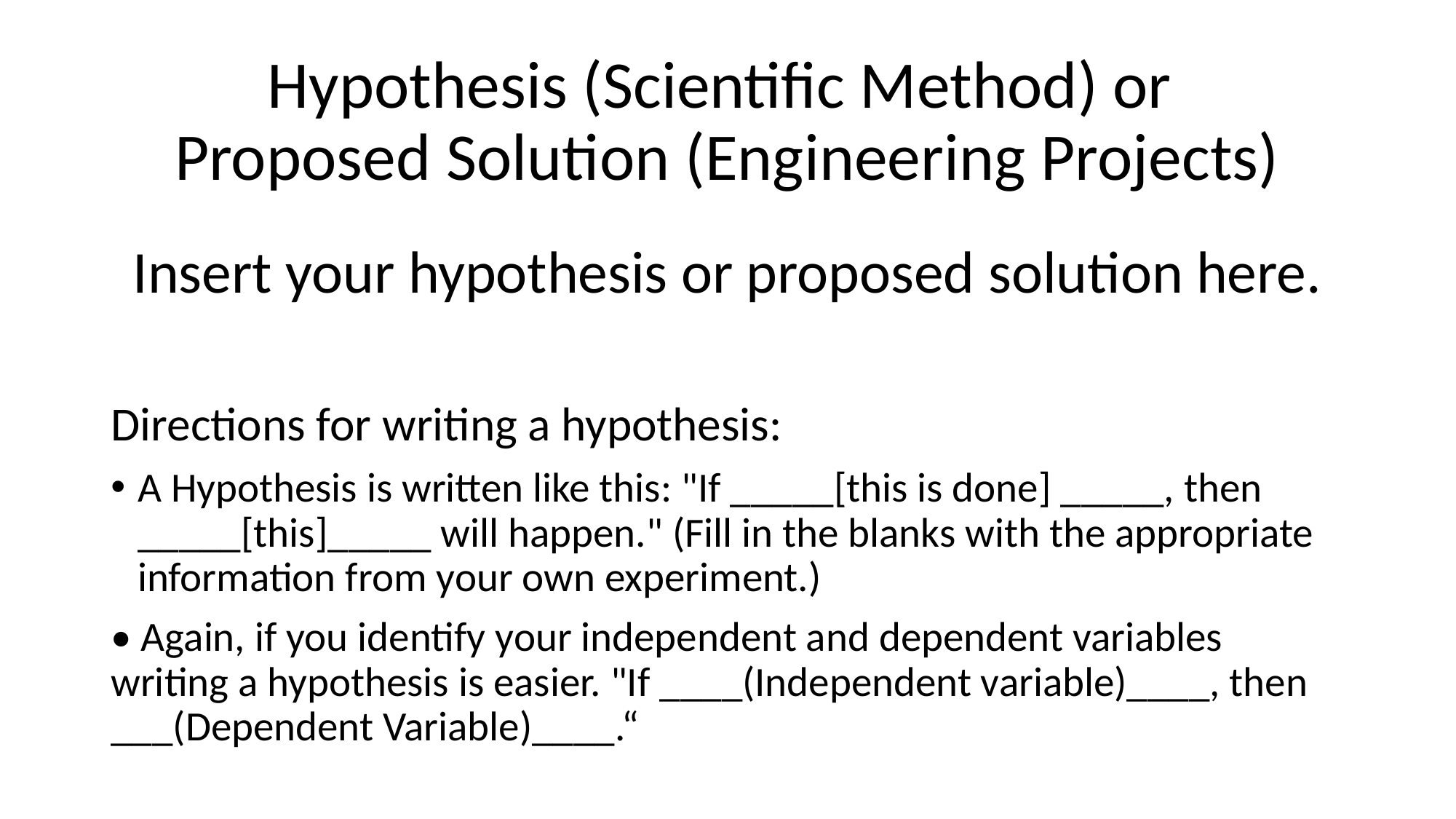

# Hypothesis (Scientific Method) or Proposed Solution (Engineering Projects)
Insert your hypothesis or proposed solution here.

Directions for writing a hypothesis:
A Hypothesis is written like this: "If _____[this is done] _____, then _____[this]_____ will happen." (Fill in the blanks with the appropriate information from your own experiment.)
• Again, if you identify your independent and dependent variables writing a hypothesis is easier. "If ____(Independent variable)____, then ___(Dependent Variable)____.“